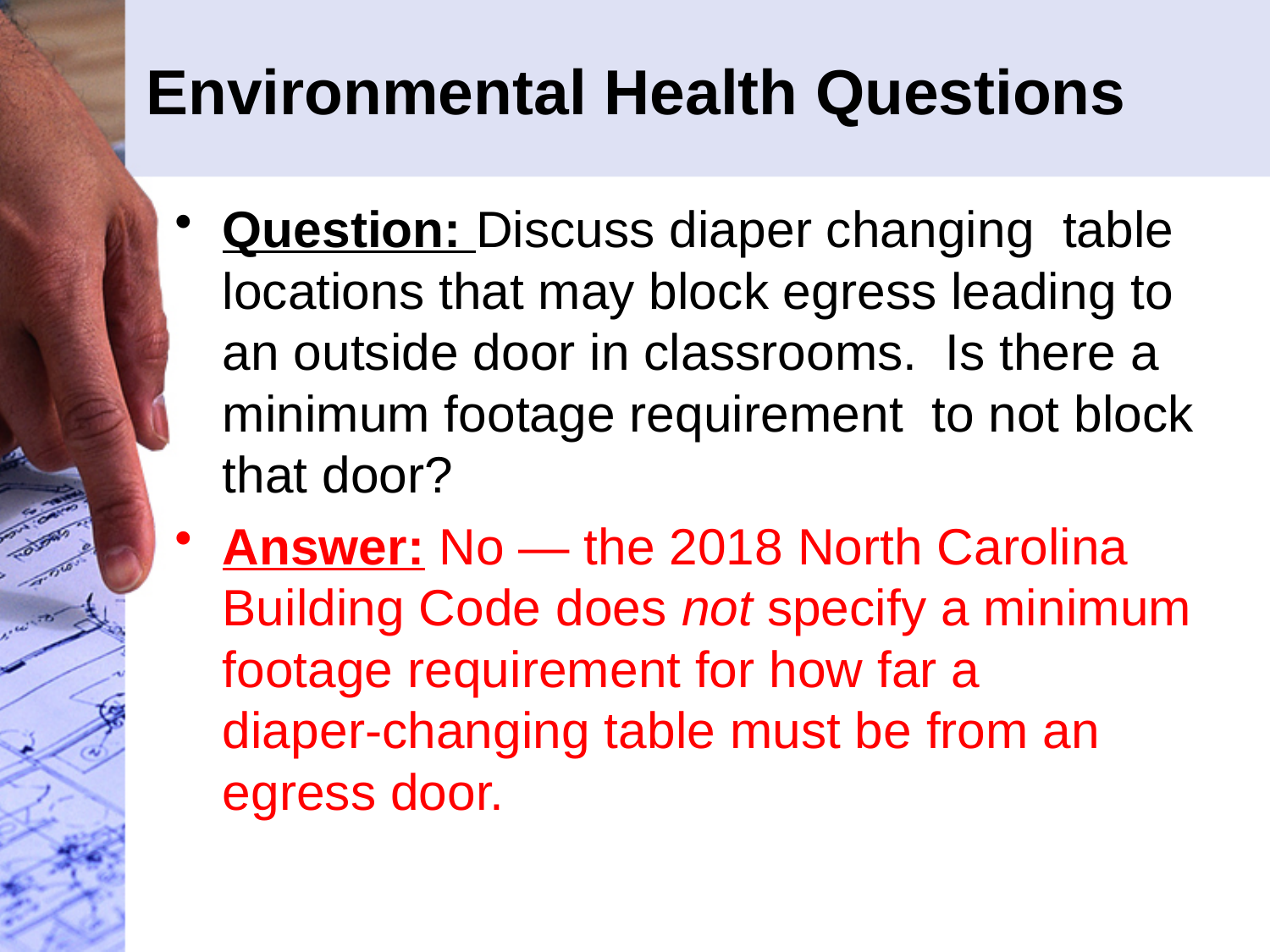

# Environmental Health Questions
Question: Discuss diaper changing  table locations that may block egress leading to an outside door in classrooms.  Is there a minimum footage requirement  to not block that door?
Answer: No — the 2018 North Carolina Building Code does not specify a minimum footage requirement for how far a diaper‑changing table must be from an egress door.